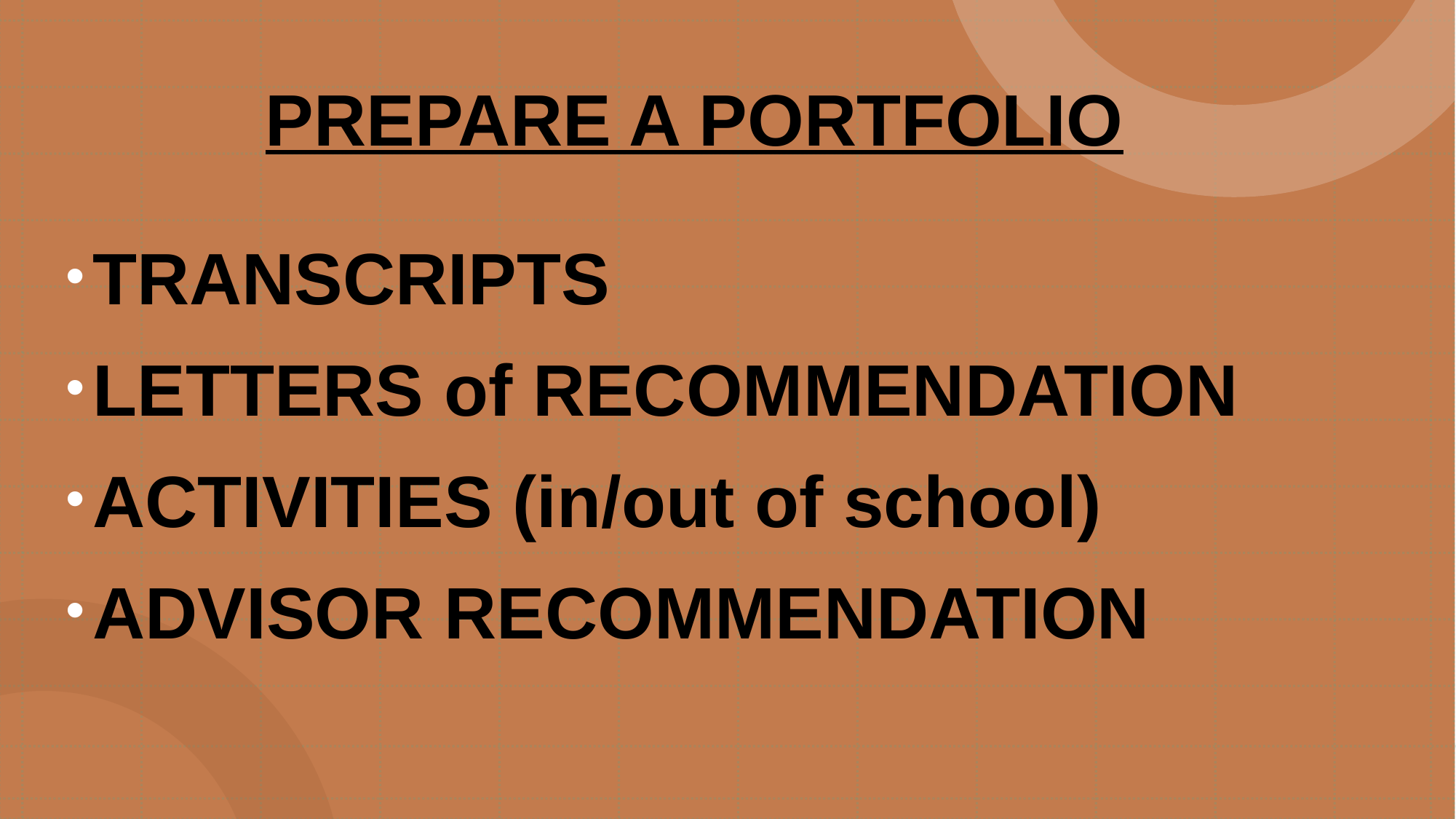

# PREPARE A PORTFOLIO
TRANSCRIPTS
LETTERS of RECOMMENDATION
ACTIVITIES (in/out of school)
ADVISOR RECOMMENDATION